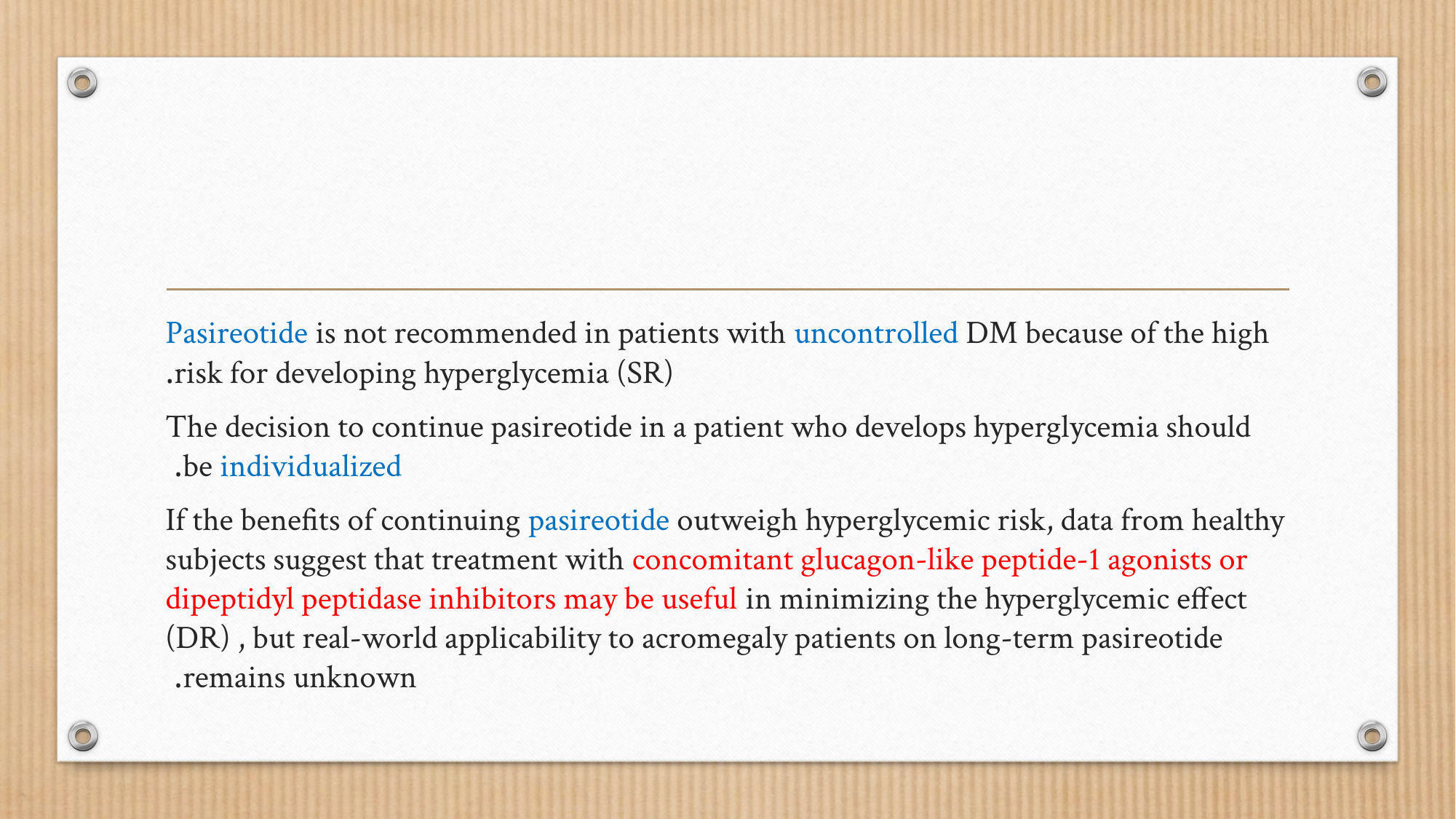

#
Pasireotide is not recommended in patients with uncontrolled DM because of the high risk for developing hyperglycemia (SR).
The decision to continue pasireotide in a patient who develops hyperglycemia should be individualized.
If the benefits of continuing pasireotide outweigh hyperglycemic risk, data from healthy subjects suggest that treatment with concomitant glucagon-like peptide-1 agonists or dipeptidyl peptidase inhibitors may be useful in minimizing the hyperglycemic effect (DR) , but real-world applicability to acromegaly patients on long-term pasireotide remains unknown.